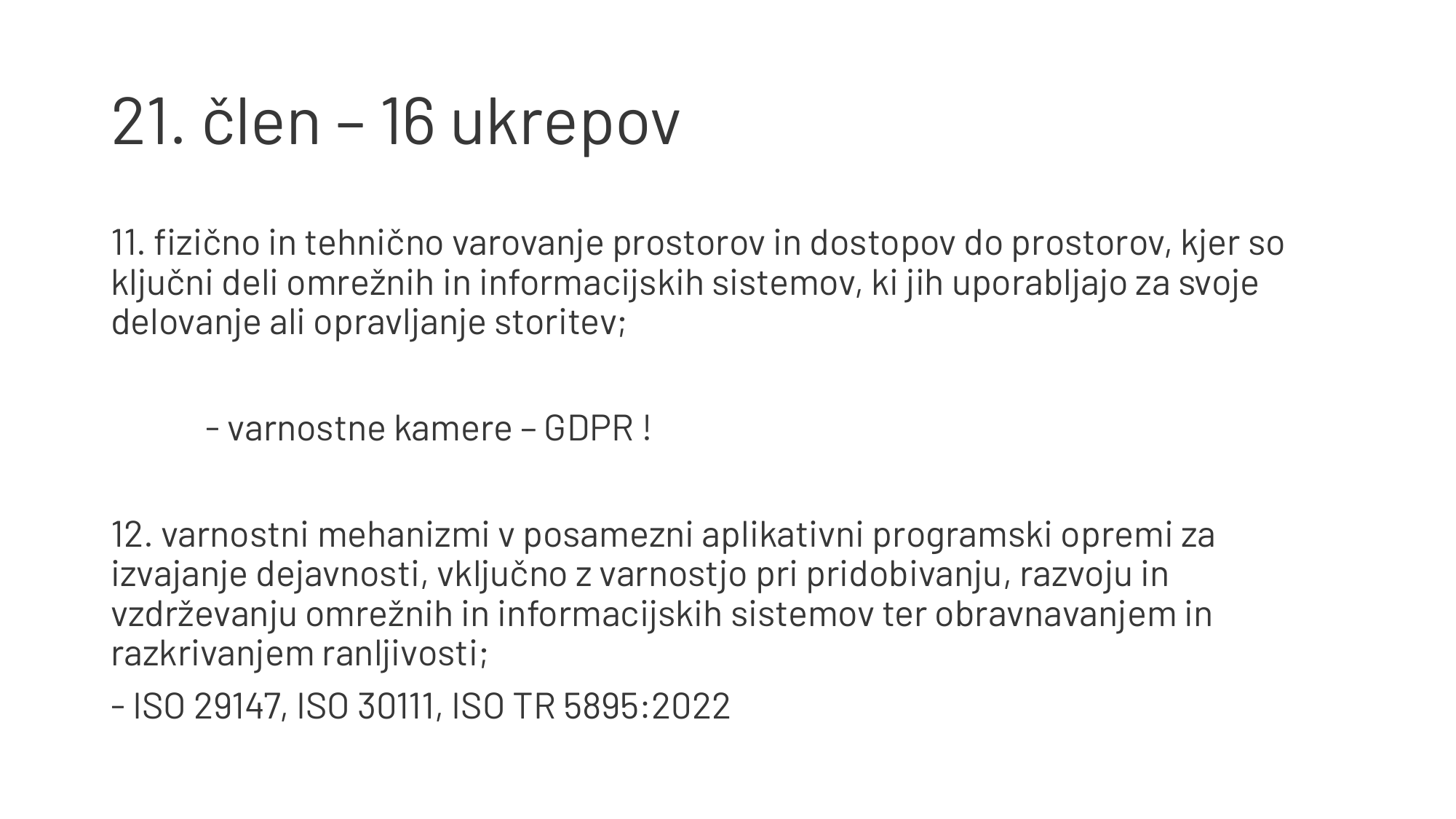

# 21. člen – 16 ukrepov
11. fizično in tehnično varovanje prostorov in dostopov do prostorov, kjer so ključni deli omrežnih in informacijskih sistemov, ki jih uporabljajo za svoje delovanje ali opravljanje storitev;

	- varnostne kamere – GDPR !

12. varnostni mehanizmi v posamezni aplikativni programski opremi za izvajanje dejavnosti, vključno z varnostjo pri pridobivanju, razvoju in vzdrževanju omrežnih in informacijskih sistemov ter obravnavanjem in razkrivanjem ranljivosti;
- ISO 29147, ISO 30111, ISO TR 5895:2022